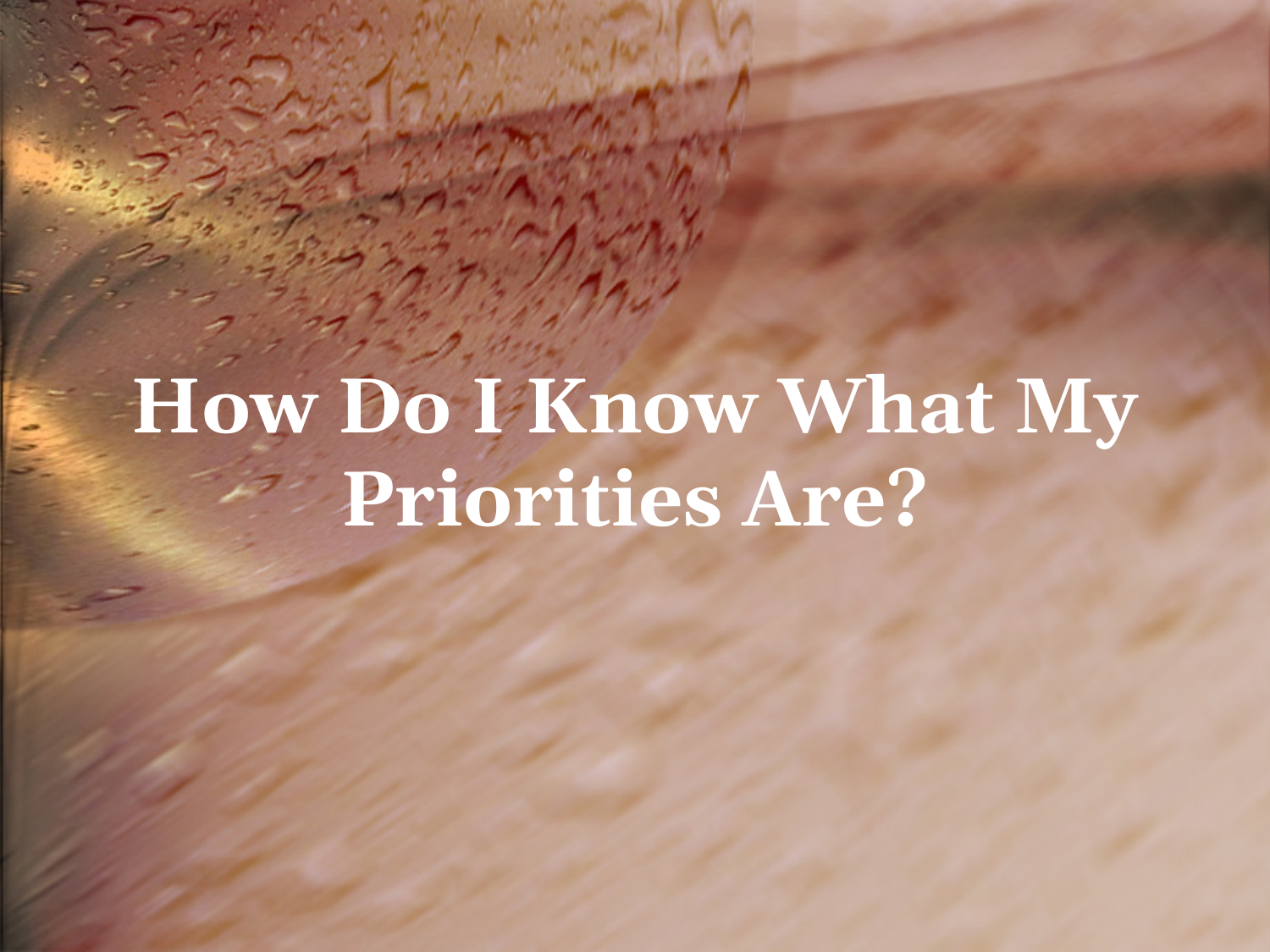

# How Do I Know What My Priorities Are?